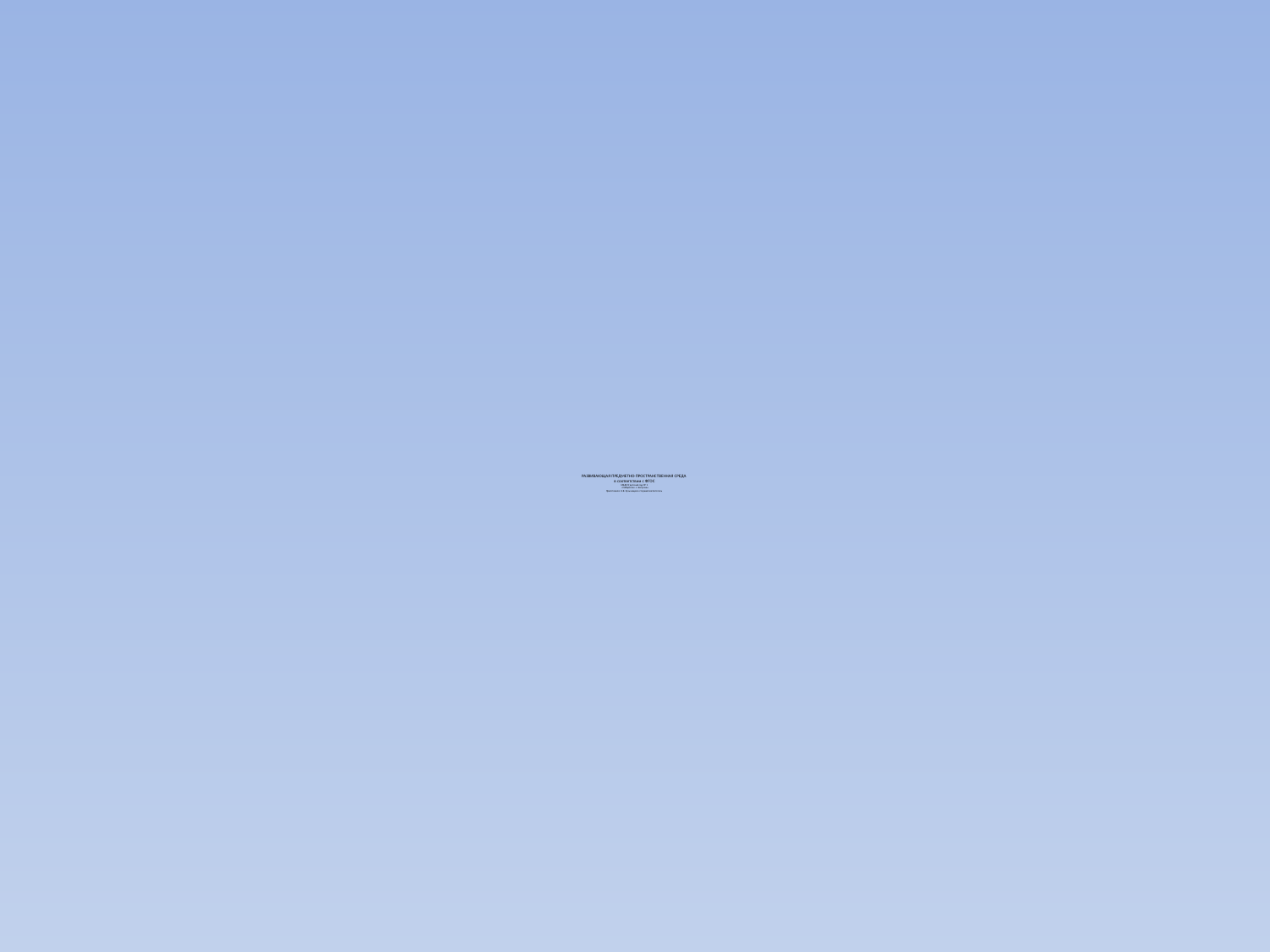

# РАЗВИВАЮЩАЯ ПРЕДМЕТНО-ПРОСТРАНСТВЕННАЯ СРЕДА в соответствии с ФГОС МКДОУ детский сад № 1 «Сибирячок» с. Богучаны Приготовила: Н.В. Кузьмищева старший воспитатель